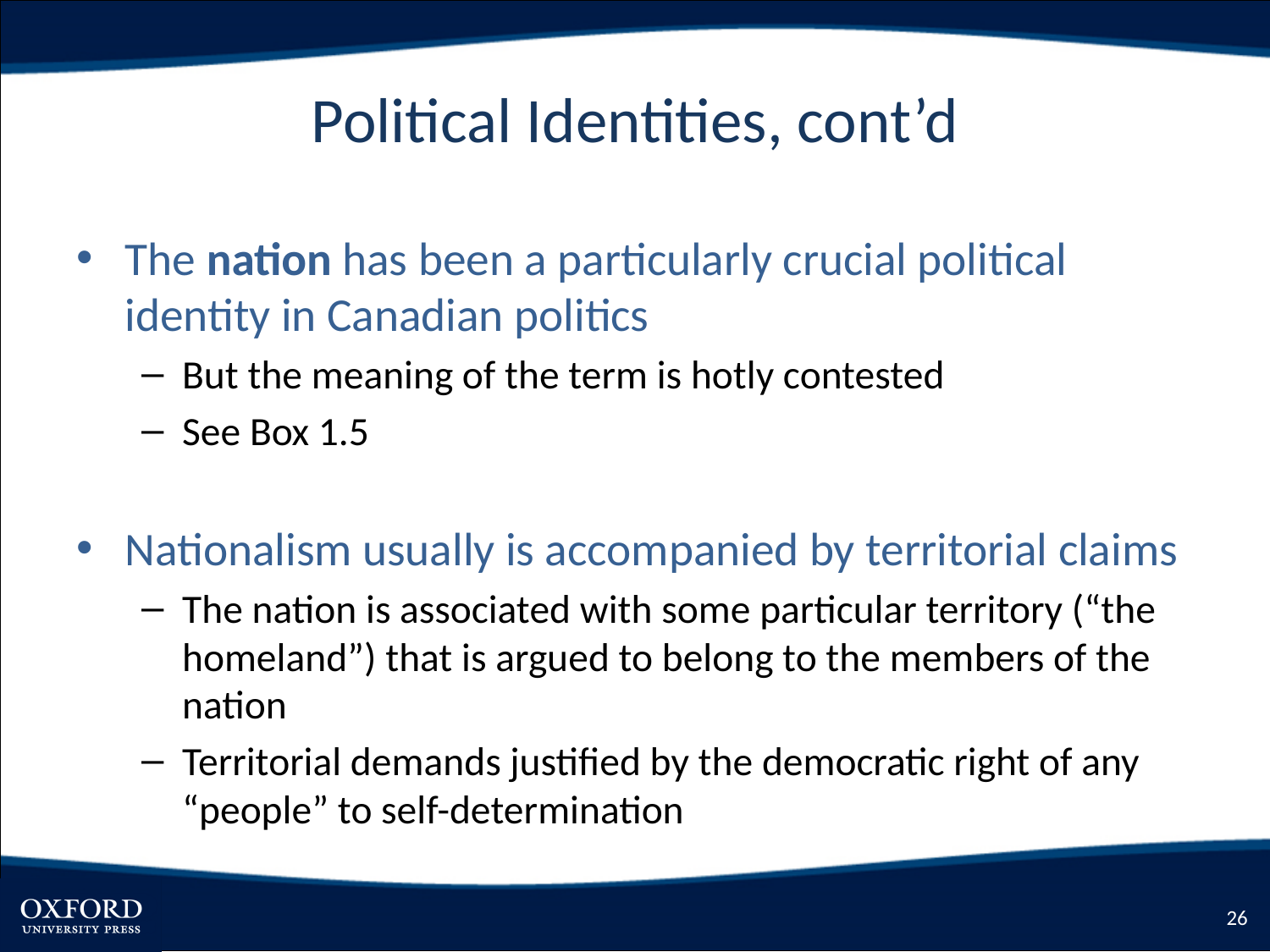

# Political Identities, cont’d
The nation has been a particularly crucial political identity in Canadian politics
But the meaning of the term is hotly contested
See Box 1.5

Nationalism usually is accompanied by territorial claims
The nation is associated with some particular territory (“the homeland”) that is argued to belong to the members of the nation
Territorial demands justified by the democratic right of any “people” to self-determination